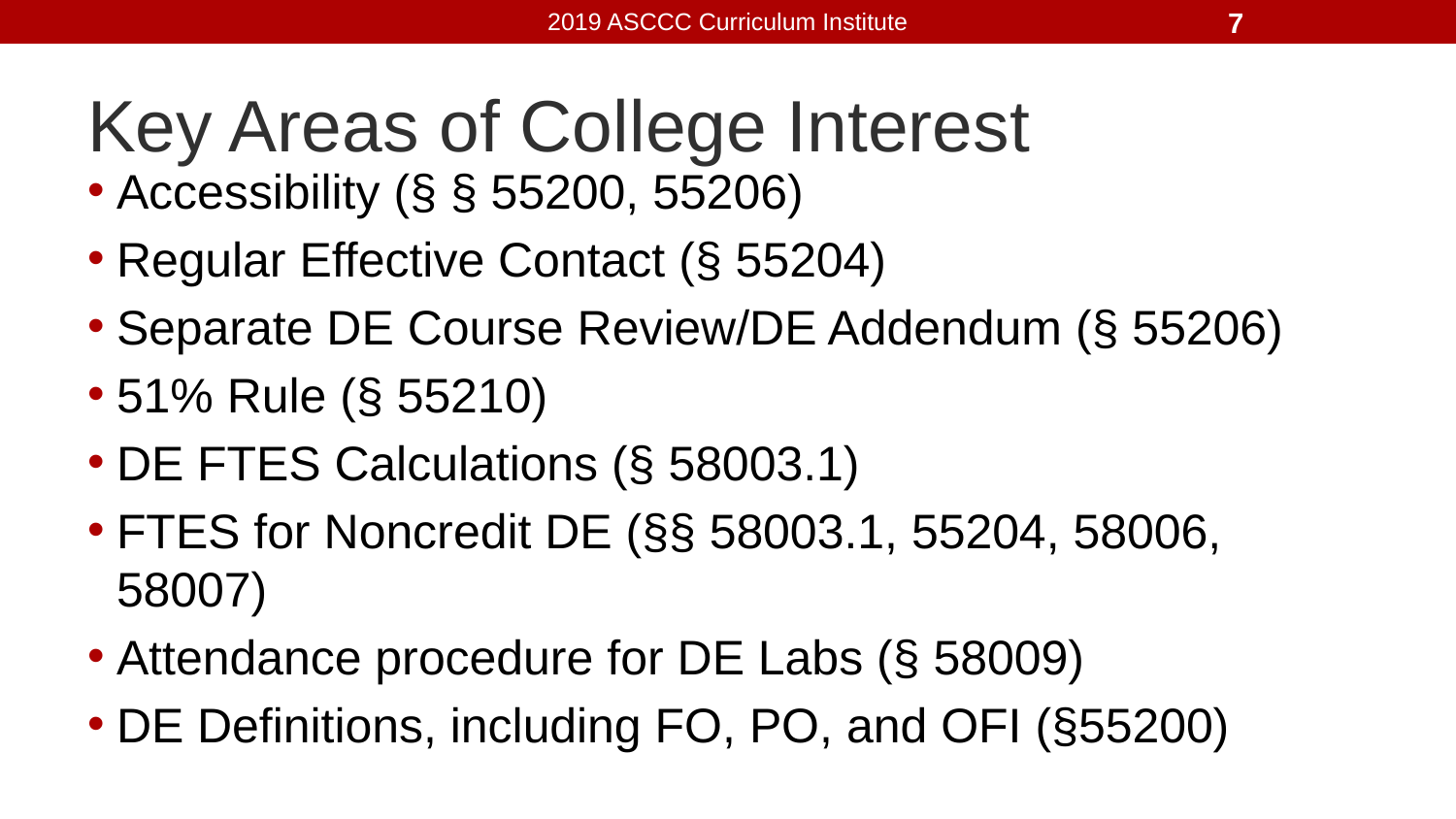

7
# Key Areas of College Interest
Accessibility (§ § 55200, 55206)
Regular Effective Contact (§ 55204)
Separate DE Course Review/DE Addendum (§ 55206)
51% Rule (§ 55210)
DE FTES Calculations (§ 58003.1)
FTES for Noncredit DE (§§ 58003.1, 55204, 58006, 58007)
Attendance procedure for DE Labs (§ 58009)
DE Definitions, including FO, PO, and OFI (§55200)